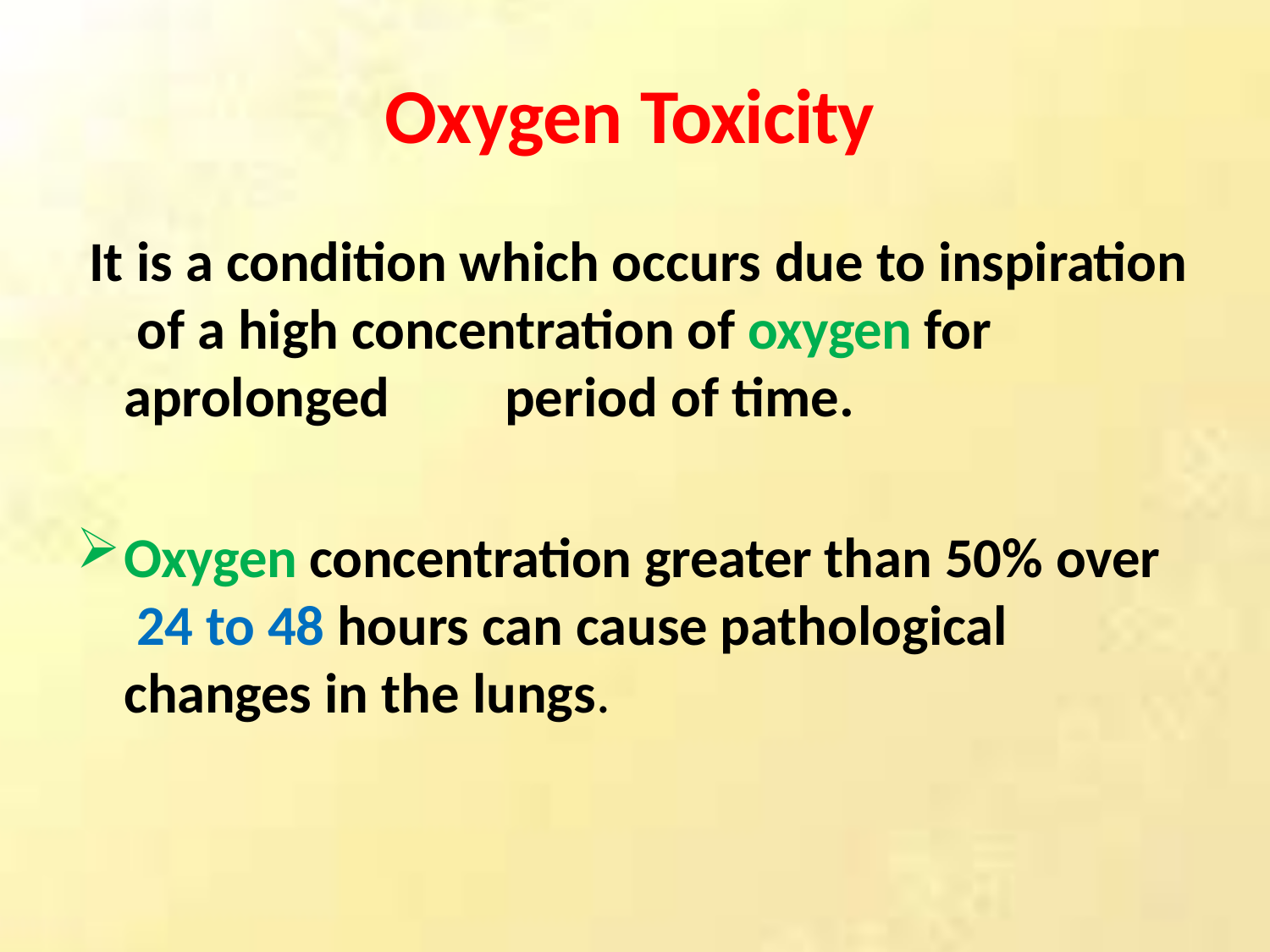

# Oxygen Toxicity
It is a condition which occurs due to inspiration  of a high concentration of oxygen for  aprolonged	period of time.

Oxygen concentration greater than 50% over  24 to 48 hours can cause pathological  changes in the lungs.